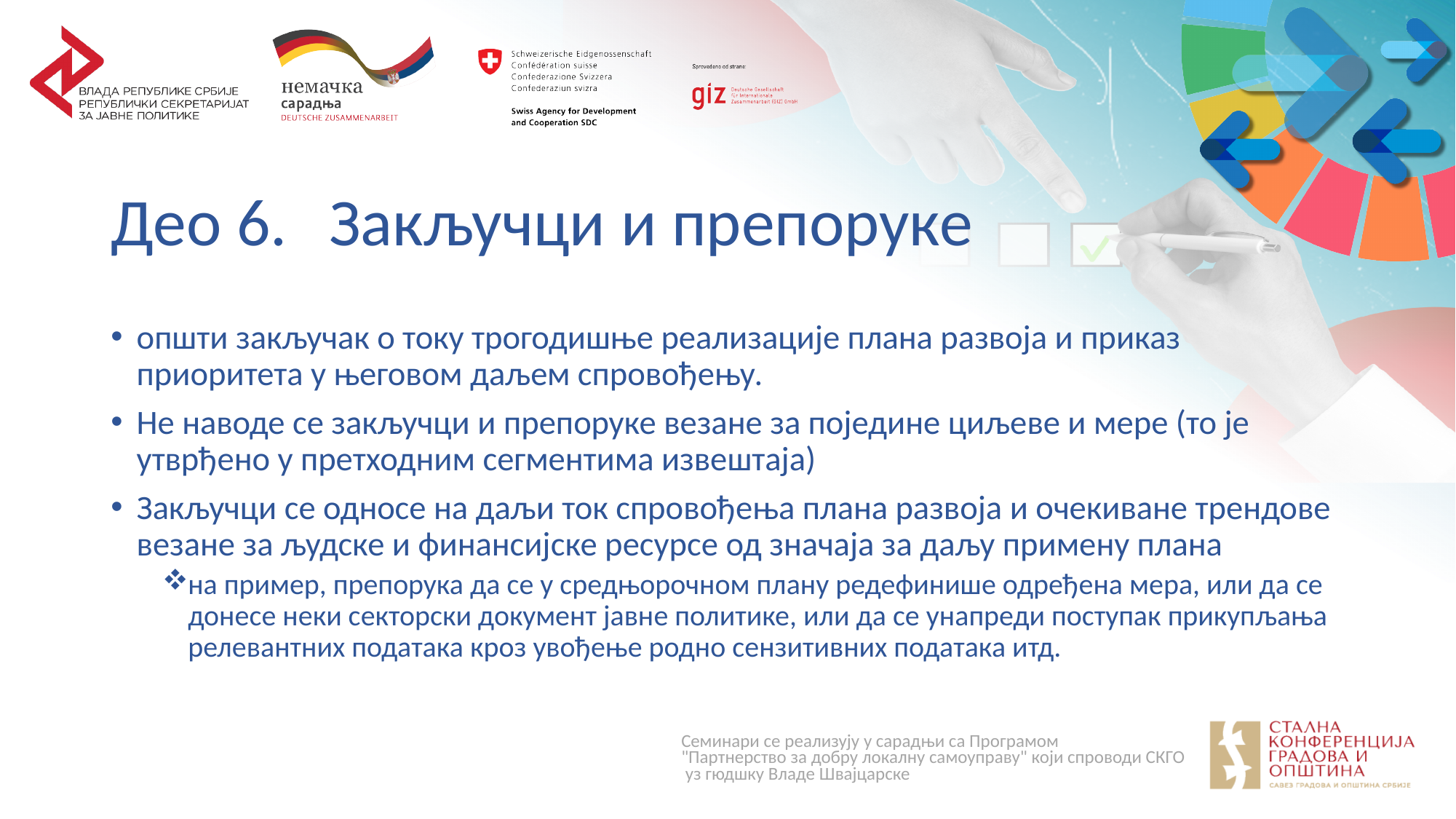

# Део 6.	Закључци и препоруке
општи закључак о току трогодишње реализације плана развоја и приказ приоритета у његовом даљем спровођењу.
Не наводе се закључци и препоруке везане за поједине циљеве и мере (то је утврђено у претходним сегментима извештаја)
Закључци се односе на даљи ток спровођења плана развоја и очекиване трендове везане за људске и финансијске ресурсе од значаја за даљу примену плана
на пример, препорука да се у средњорочном плану редефинише одређена мера, или да се донесе неки секторски документ јавне политике, или да се унапреди поступак прикупљања релевантних података кроз увођење родно сензитивних података итд.